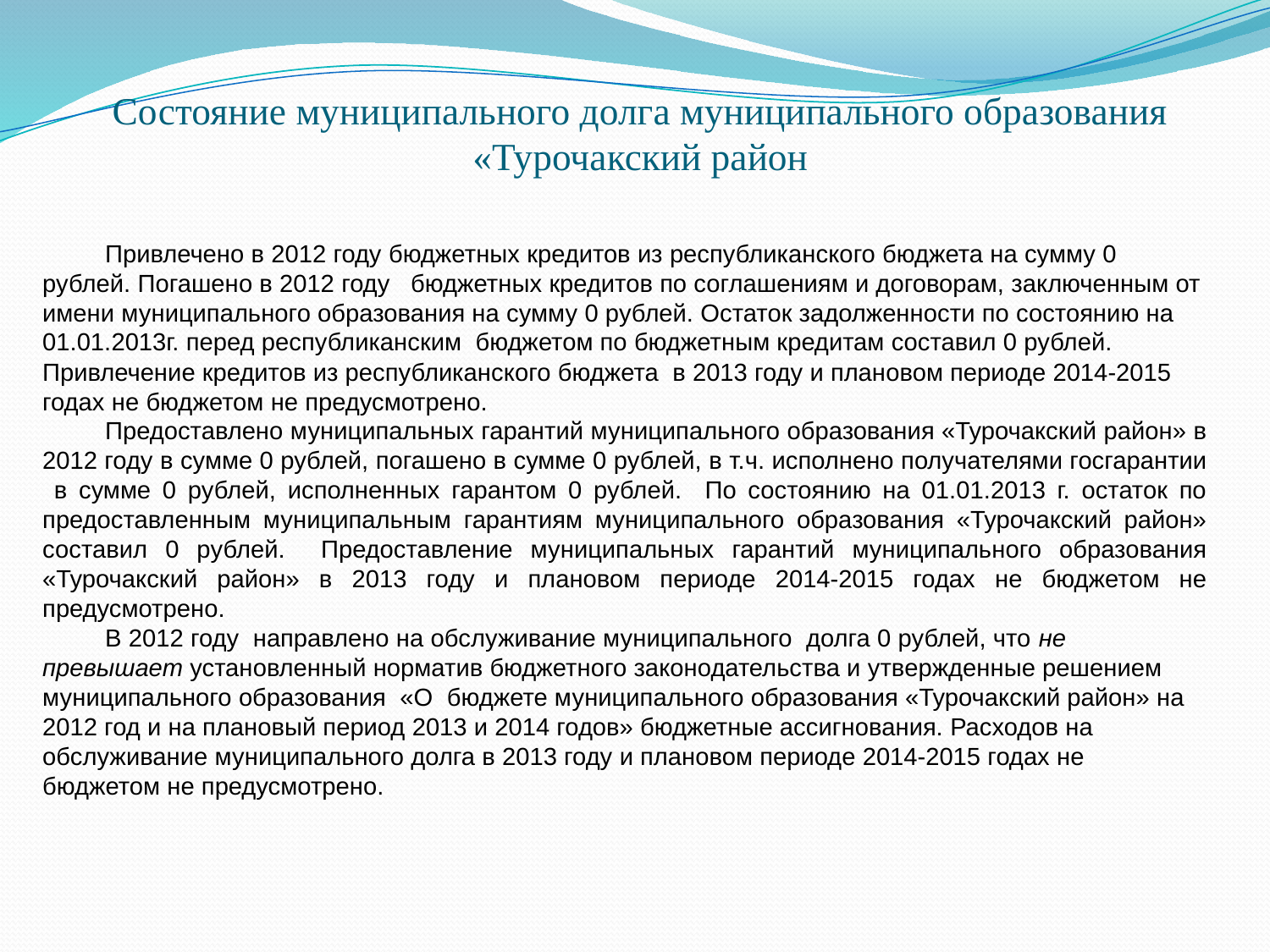

# Состояние муниципального долга муниципального образования «Турочакский район
Привлечено в 2012 году бюджетных кредитов из республиканского бюджета на сумму 0 рублей. Погашено в 2012 году   бюджетных кредитов по соглашениям и договорам, заключенным от имени муниципального образования на сумму 0 рублей. Остаток задолженности по состоянию на 01.01.2013г. перед республиканским  бюджетом по бюджетным кредитам составил 0 рублей. Привлечение кредитов из республиканского бюджета  в 2013 году и плановом периоде 2014-2015 годах не бюджетом не предусмотрено.
Предоставлено муниципальных гарантий муниципального образования «Турочакский район» в 2012 году в сумме 0 рублей, погашено в сумме 0 рублей, в т.ч. исполнено получателями госгарантии  в сумме 0 рублей, исполненных гарантом 0 рублей.  По состоянию на 01.01.2013 г. остаток по предоставленным муниципальным гарантиям муниципального образования «Турочакский район» составил 0 рублей.  Предоставление муниципальных гарантий муниципального образования «Турочакский район» в 2013 году и плановом периоде 2014-2015 годах не бюджетом не предусмотрено.
В 2012 году  направлено на обслуживание муниципального  долга 0 рублей, что не превышает установленный норматив бюджетного законодательства и утвержденные решением муниципального образования  «О  бюджете муниципального образования «Турочакский район» на 2012 год и на плановый период 2013 и 2014 годов» бюджетные ассигнования. Расходов на обслуживание муниципального долга в 2013 году и плановом периоде 2014-2015 годах не бюджетом не предусмотрено.